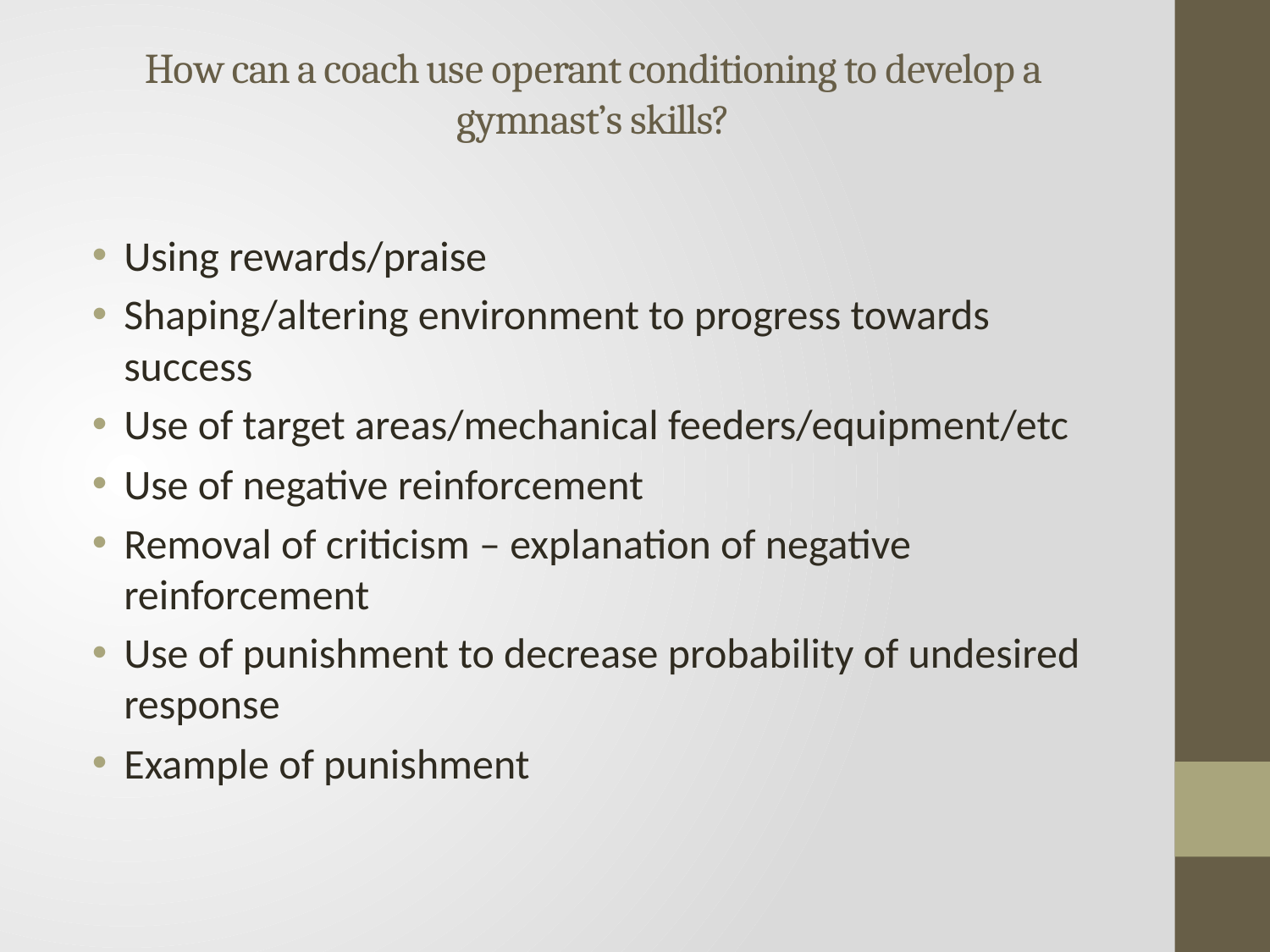

# How can a coach use operant conditioning to develop a gymnast’s skills?
Using rewards/praise
Shaping/altering environment to progress towards success
Use of target areas/mechanical feeders/equipment/etc
Use of negative reinforcement
Removal of criticism – explanation of negative reinforcement
Use of punishment to decrease probability of undesired response
Example of punishment